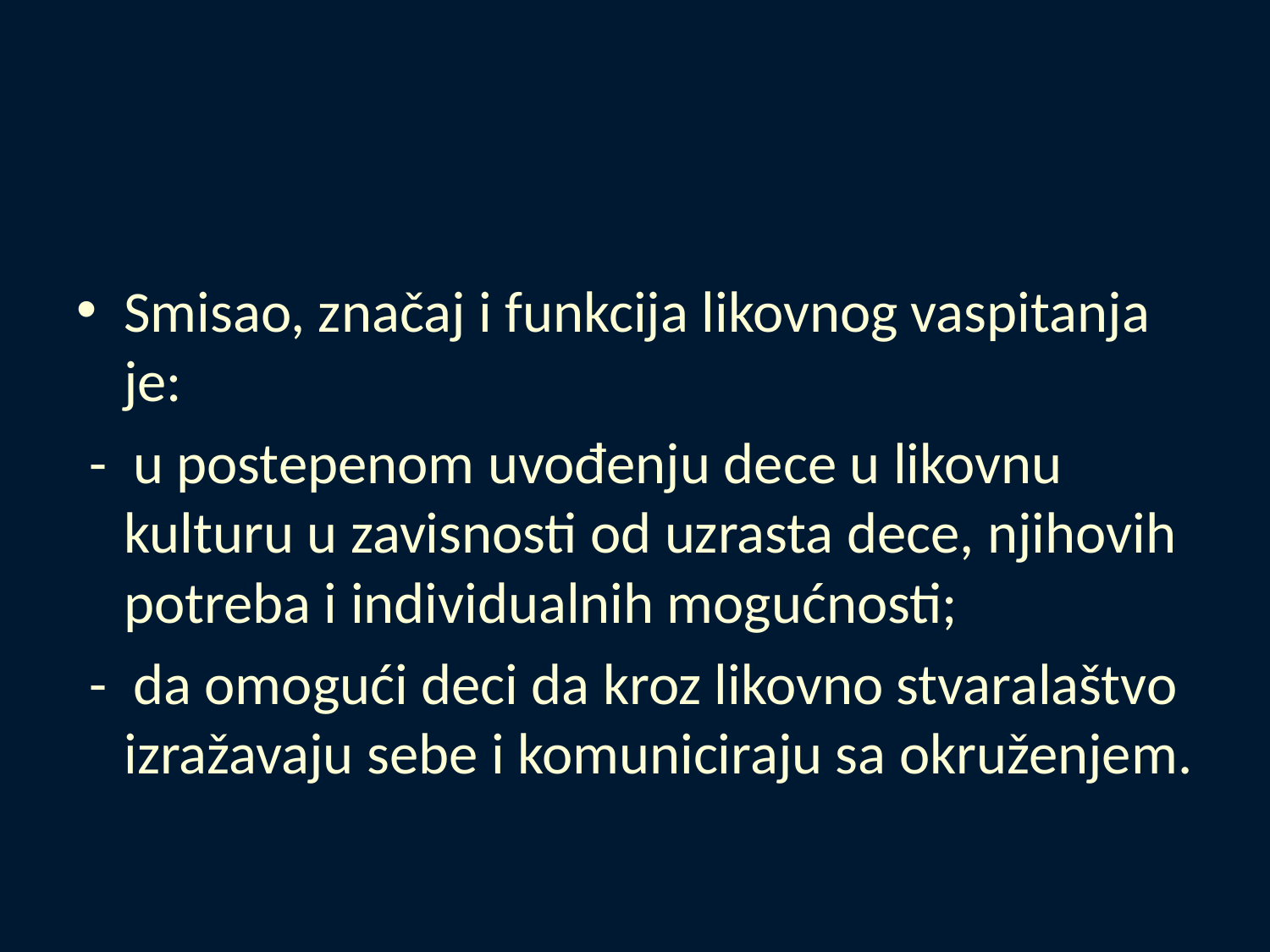

#
Smisao, značaj i funkcija likovnog vaspitanja je:
 -  u postepenom uvođenju dece u likovnu kulturu u zavisnosti od uzrasta dece, njihovih potreba i individualnih mogućnosti;
 -  da omogući deci da kroz likovno stvaralaštvo izražavaju sebe i komuniciraju sa okruženjem.